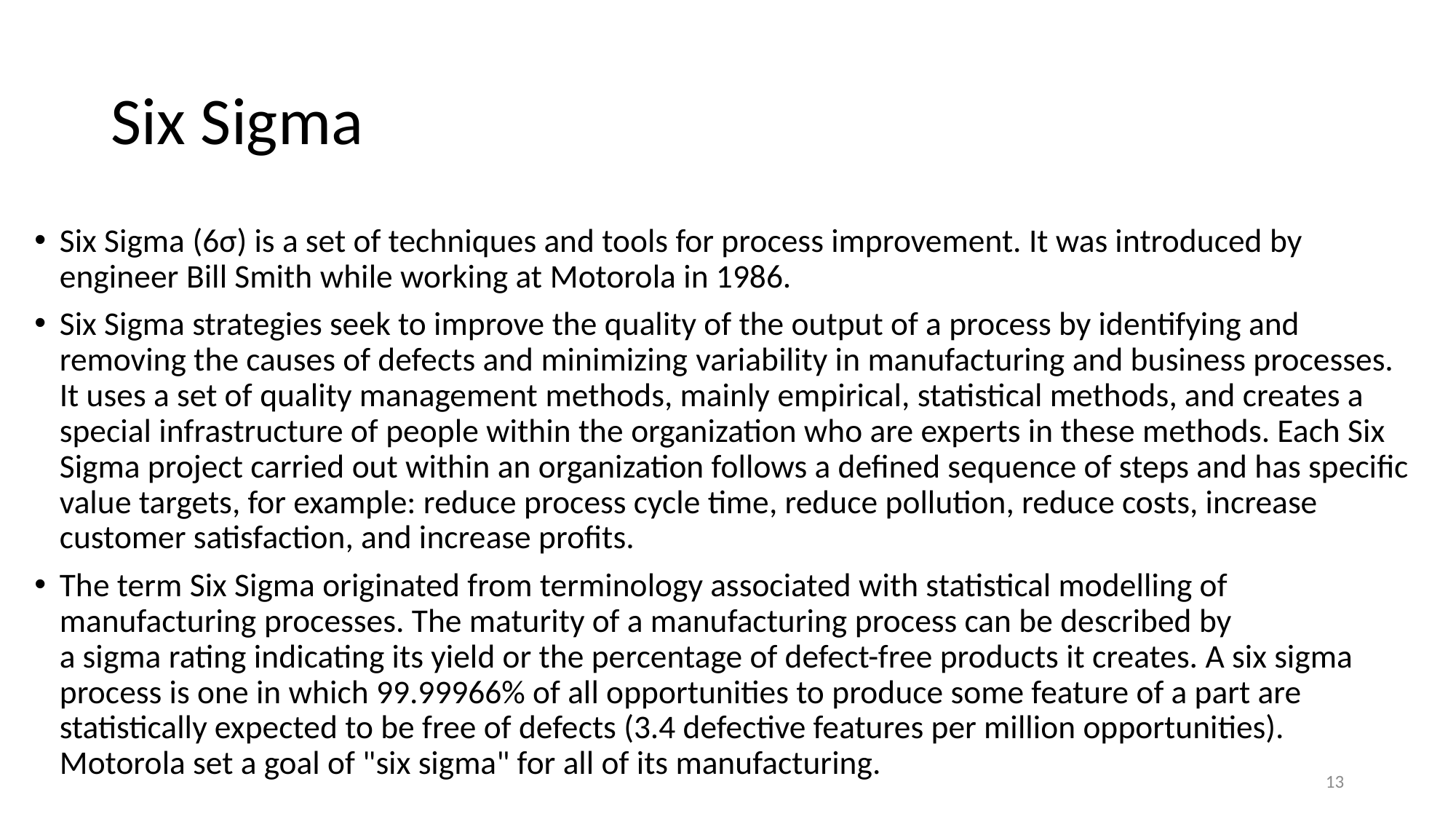

# Six Sigma
Six Sigma (6σ) is a set of techniques and tools for process improvement. It was introduced by engineer Bill Smith while working at Motorola in 1986.
Six Sigma strategies seek to improve the quality of the output of a process by identifying and removing the causes of defects and minimizing variability in manufacturing and business processes. It uses a set of quality management methods, mainly empirical, statistical methods, and creates a special infrastructure of people within the organization who are experts in these methods. Each Six Sigma project carried out within an organization follows a defined sequence of steps and has specific value targets, for example: reduce process cycle time, reduce pollution, reduce costs, increase customer satisfaction, and increase profits.
The term Six Sigma originated from terminology associated with statistical modelling of manufacturing processes. The maturity of a manufacturing process can be described by a sigma rating indicating its yield or the percentage of defect-free products it creates. A six sigma process is one in which 99.99966% of all opportunities to produce some feature of a part are statistically expected to be free of defects (3.4 defective features per million opportunities). Motorola set a goal of "six sigma" for all of its manufacturing.
13